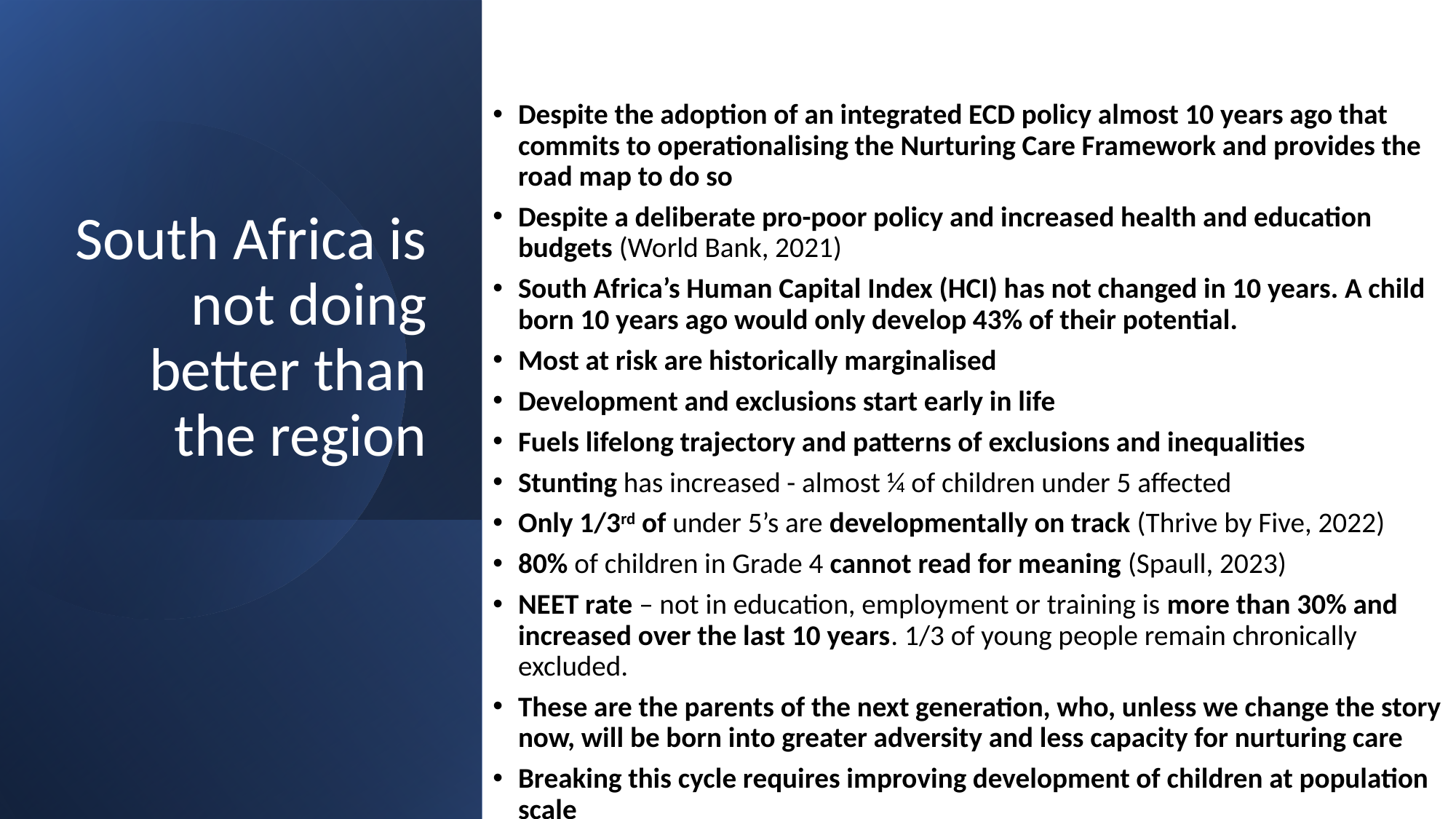

Despite the adoption of an integrated ECD policy almost 10 years ago that commits to operationalising the Nurturing Care Framework and provides the road map to do so
Despite a deliberate pro-poor policy and increased health and education budgets (World Bank, 2021)
South Africa’s Human Capital Index (HCI) has not changed in 10 years. A child born 10 years ago would only develop 43% of their potential.
Most at risk are historically marginalised
Development and exclusions start early in life
Fuels lifelong trajectory and patterns of exclusions and inequalities
Stunting has increased - almost ¼ of children under 5 affected
Only 1/3rd of under 5’s are developmentally on track (Thrive by Five, 2022)
80% of children in Grade 4 cannot read for meaning (Spaull, 2023)
NEET rate – not in education, employment or training is more than 30% and increased over the last 10 years. 1/3 of young people remain chronically excluded.
These are the parents of the next generation, who, unless we change the story now, will be born into greater adversity and less capacity for nurturing care
Breaking this cycle requires improving development of children at population scale

# South Africa is not doing better than the region